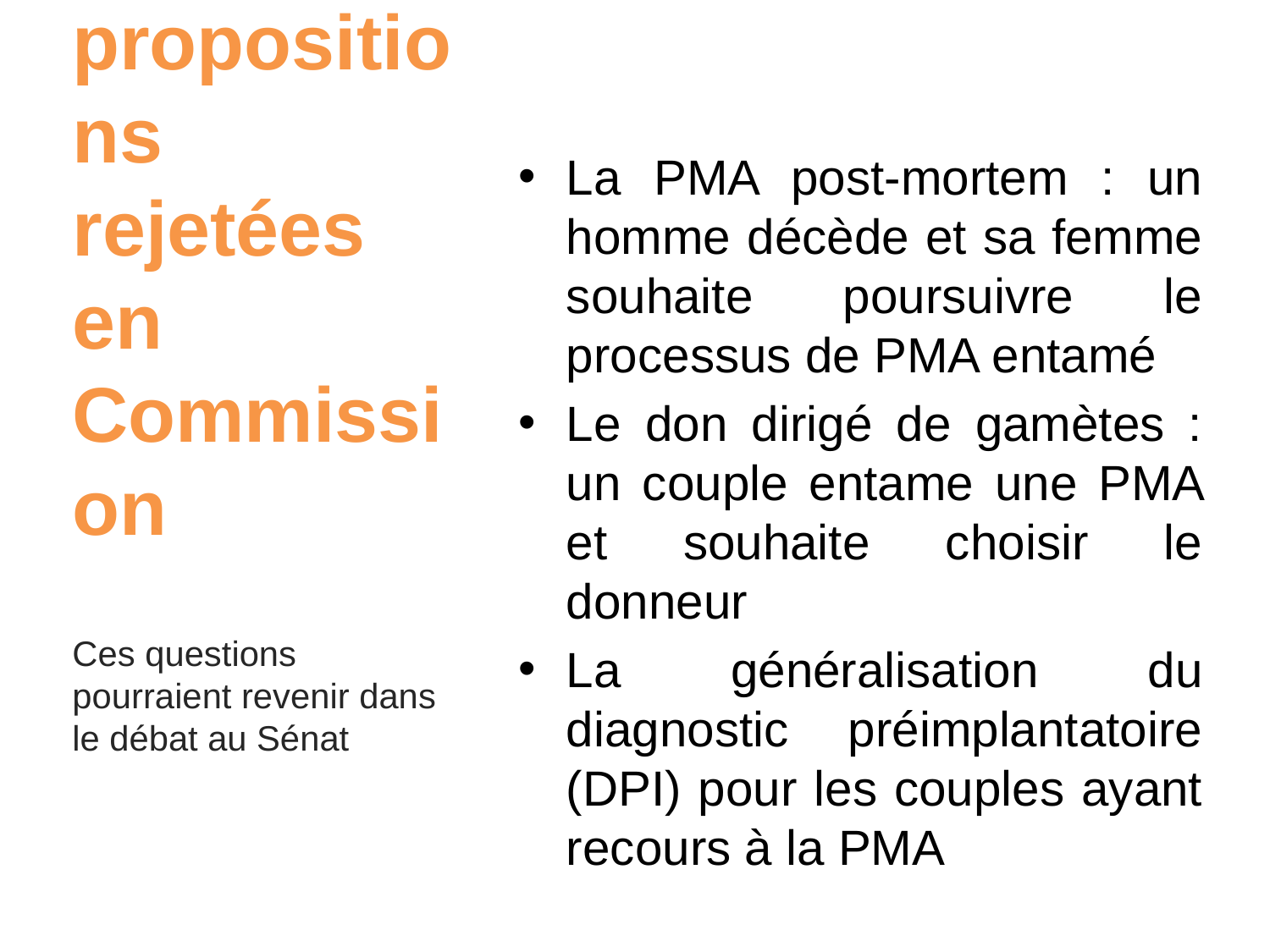

La PMA post-mortem : un homme décède et sa femme souhaite poursuivre le processus de PMA entamé
Le don dirigé de gamètes : un couple entame une PMA et souhaite choisir le donneur
La généralisation du diagnostic préimplantatoire (DPI) pour les couples ayant recours à la PMA
# Les propositions rejetées en Commission
Ces questions pourraient revenir dans le débat au Sénat